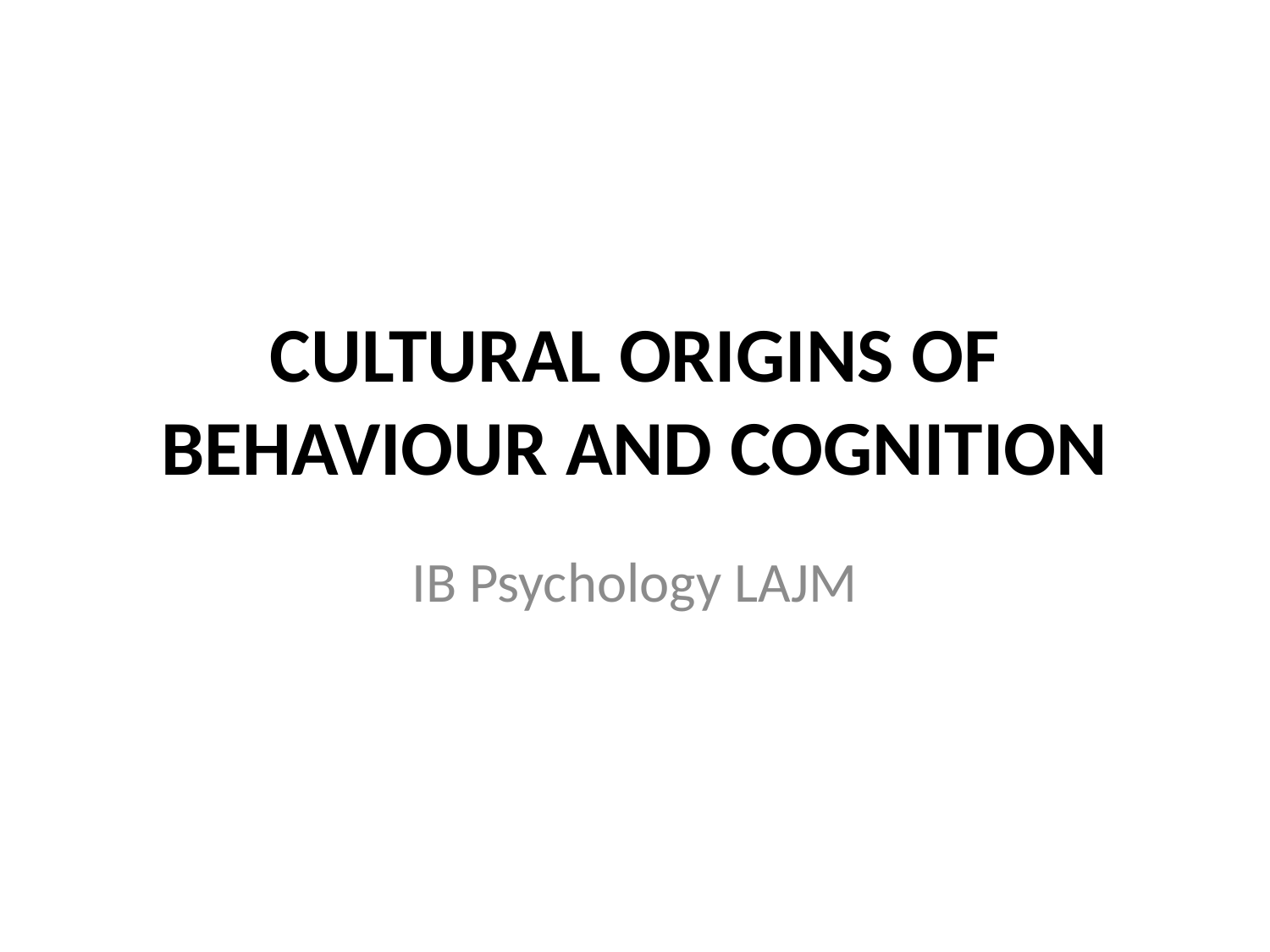

# CULTURAL ORIGINS OF BEHAVIOUR AND COGNITION
IB Psychology LAJM